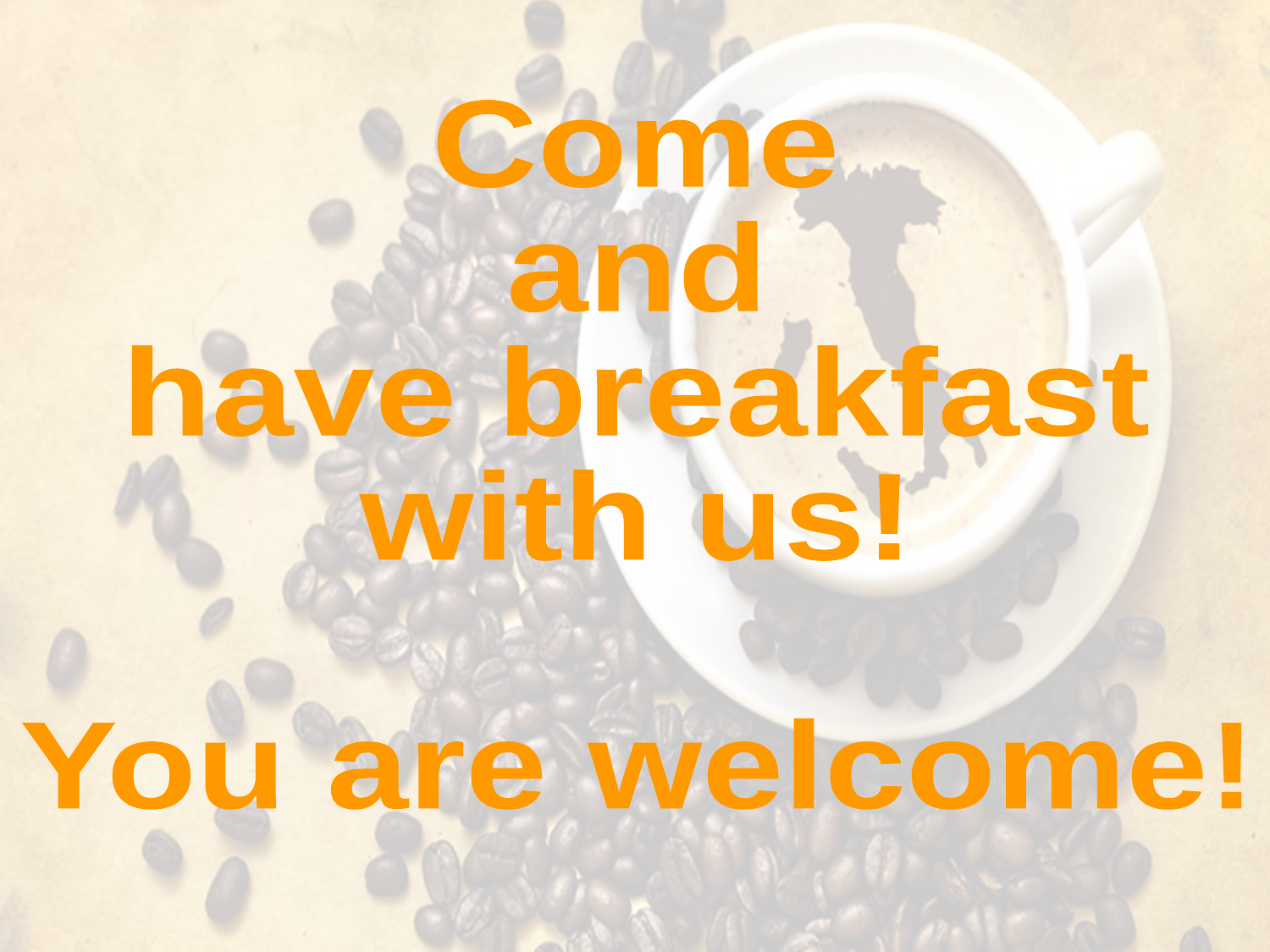

Come
and
have breakfast
with us!

You are welcome!